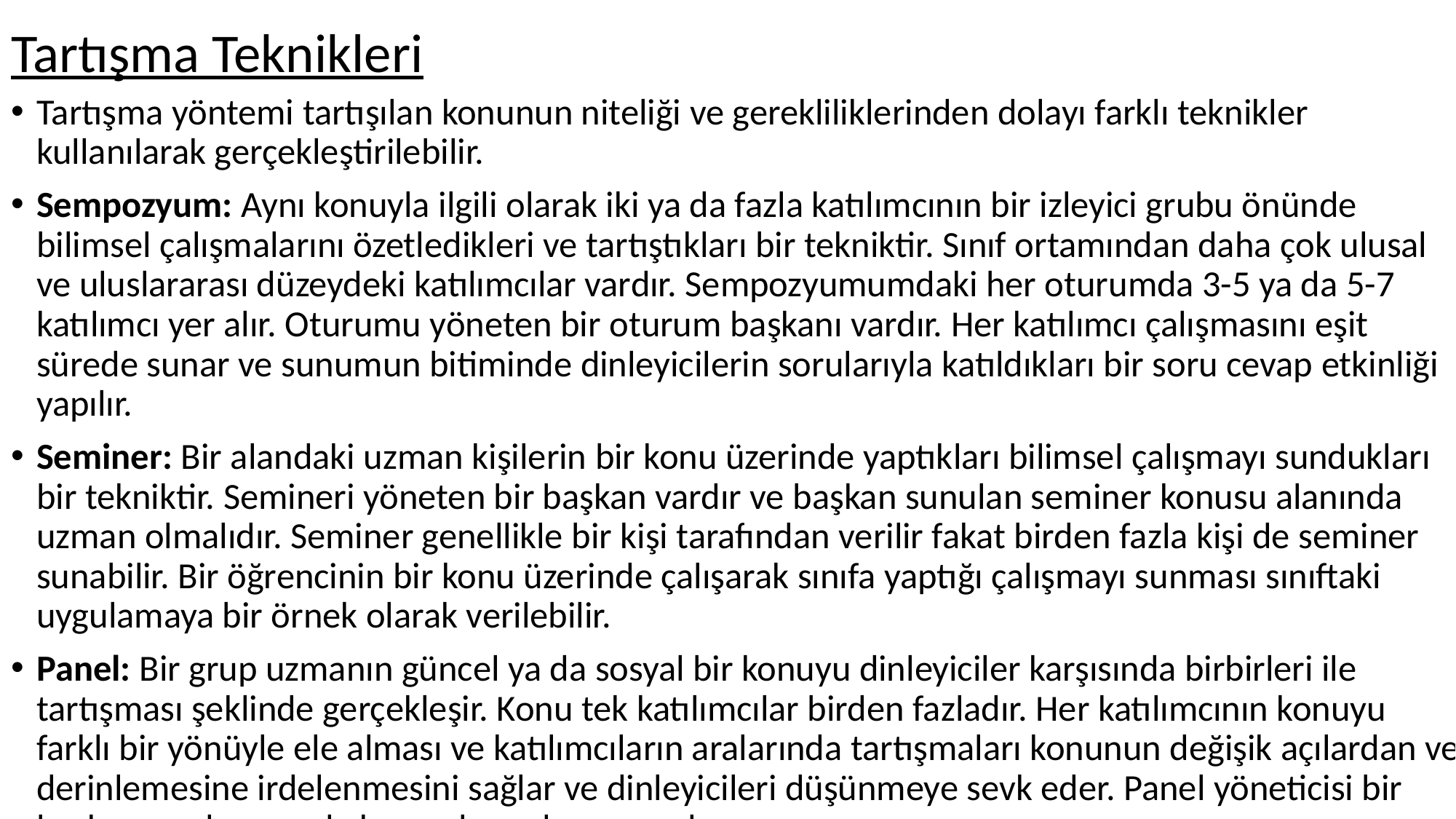

# Tartışma Teknikleri
Tartışma yöntemi tartışılan konunun niteliği ve gerekliliklerinden dolayı farklı teknikler kullanılarak gerçekleştirilebilir.
Sempozyum: Aynı konuyla ilgili olarak iki ya da fazla katılımcının bir izleyici grubu önünde bilimsel çalışmalarını özetledikleri ve tartıştıkları bir tekniktir. Sınıf ortamından daha çok ulusal ve uluslararası düzeydeki katılımcılar vardır. Sempozyumumdaki her oturumda 3-5 ya da 5-7 katılımcı yer alır. Oturumu yöneten bir oturum başkanı vardır. Her katılımcı çalışmasını eşit sürede sunar ve sunumun bitiminde dinleyicilerin sorularıyla katıldıkları bir soru cevap etkinliği yapılır.
Seminer: Bir alandaki uzman kişilerin bir konu üzerinde yaptıkları bilimsel çalışmayı sundukları bir tekniktir. Semineri yöneten bir başkan vardır ve başkan sunulan seminer konusu alanında uzman olmalıdır. Seminer genellikle bir kişi tarafından verilir fakat birden fazla kişi de seminer sunabilir. Bir öğrencinin bir konu üzerinde çalışarak sınıfa yaptığı çalışmayı sunması sınıftaki uygulamaya bir örnek olarak verilebilir.
Panel: Bir grup uzmanın güncel ya da sosyal bir konuyu dinleyiciler karşısında birbirleri ile tartışması şeklinde gerçekleşir. Konu tek katılımcılar birden fazladır. Her katılımcının konuyu farklı bir yönüyle ele alması ve katılımcıların aralarında tartışmaları konunun değişik açılardan ve derinlemesine irdelenmesini sağlar ve dinleyicileri düşünmeye sevk eder. Panel yöneticisi bir başkan vardır ve o da konu alanında uzmandır.